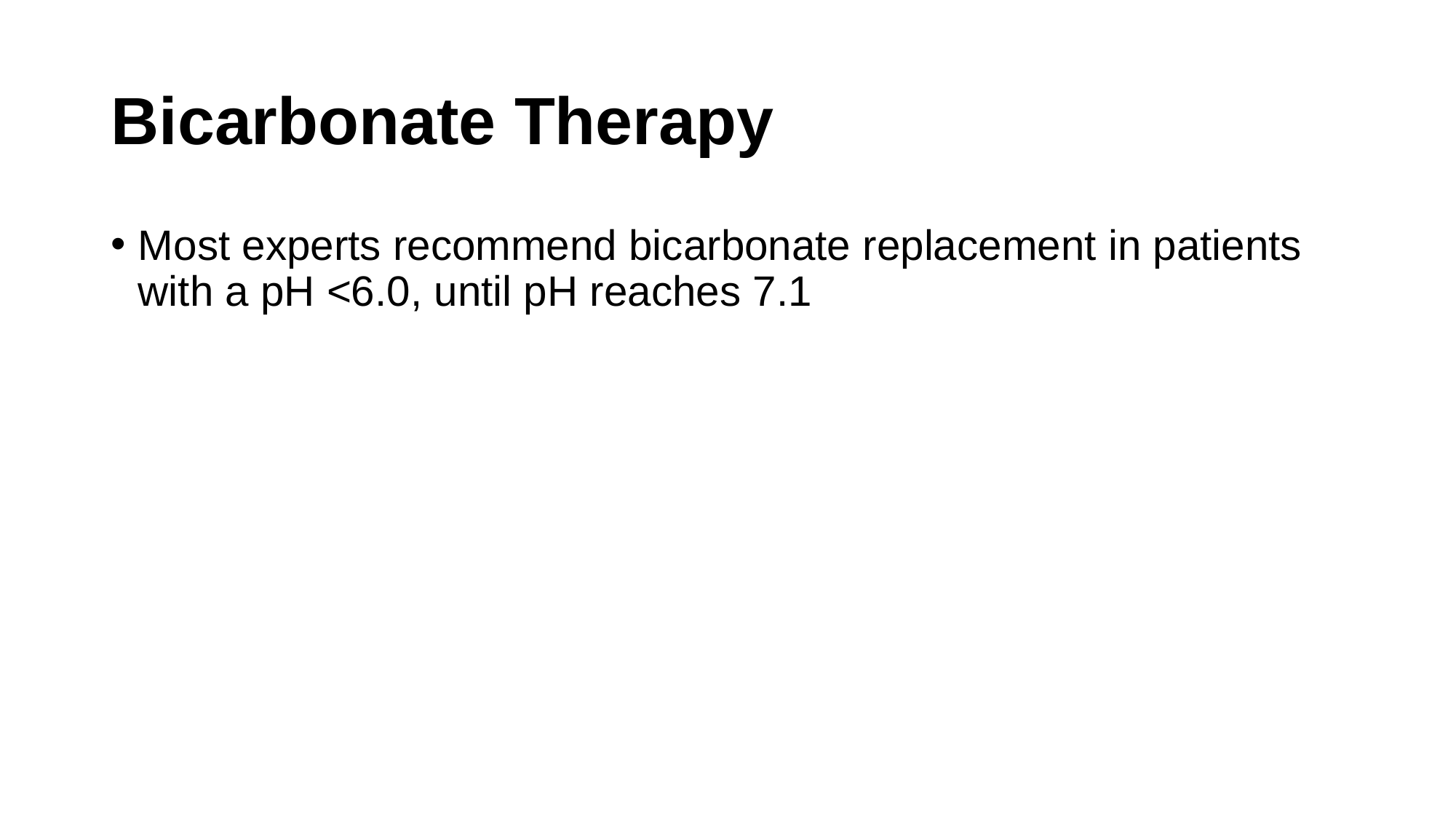

# Bicarbonate Therapy
Most experts recommend bicarbonate replacement in patients with a pH <6.0, until pH reaches 7.1